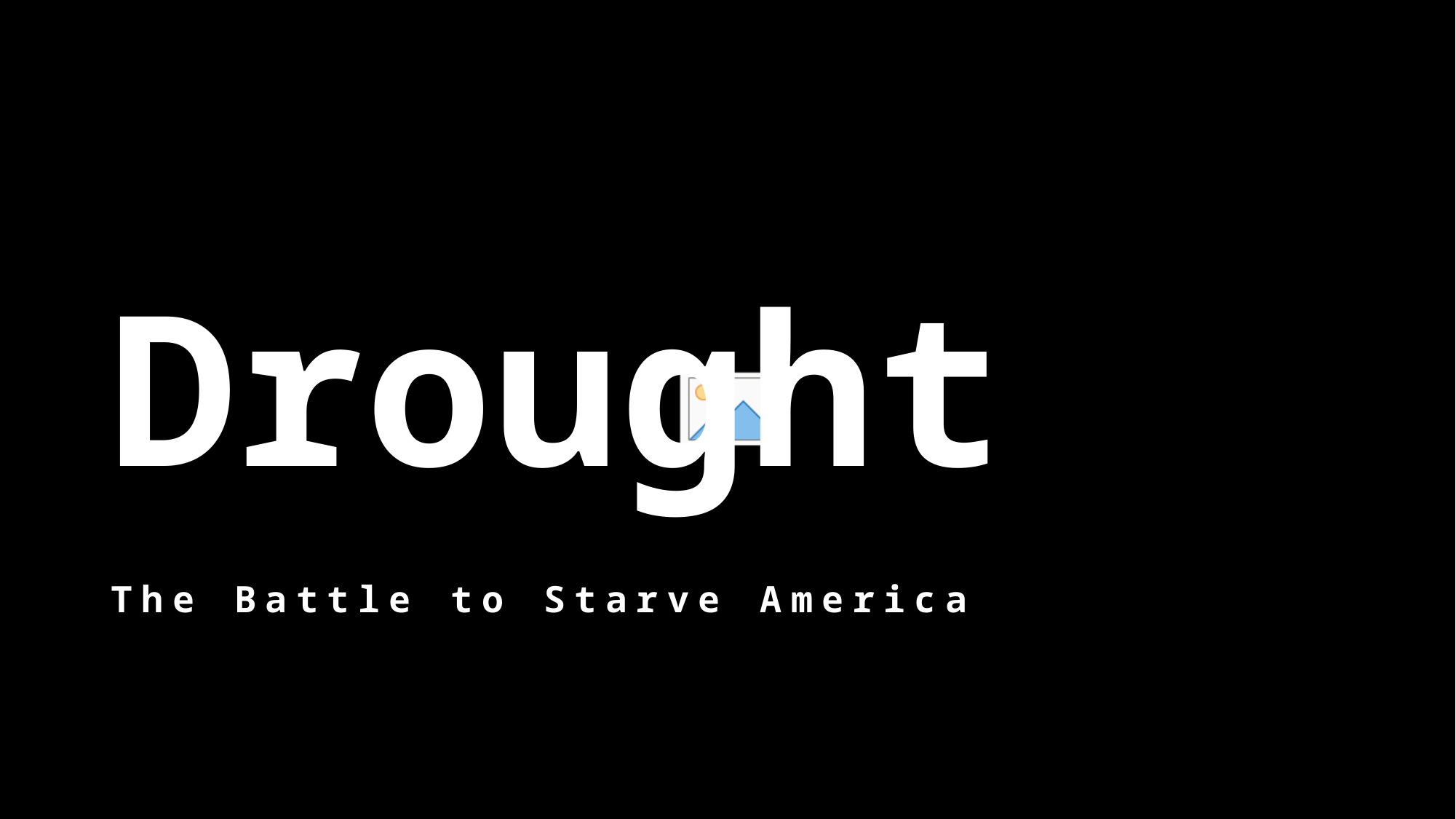

# Drought
The Battle to Starve America